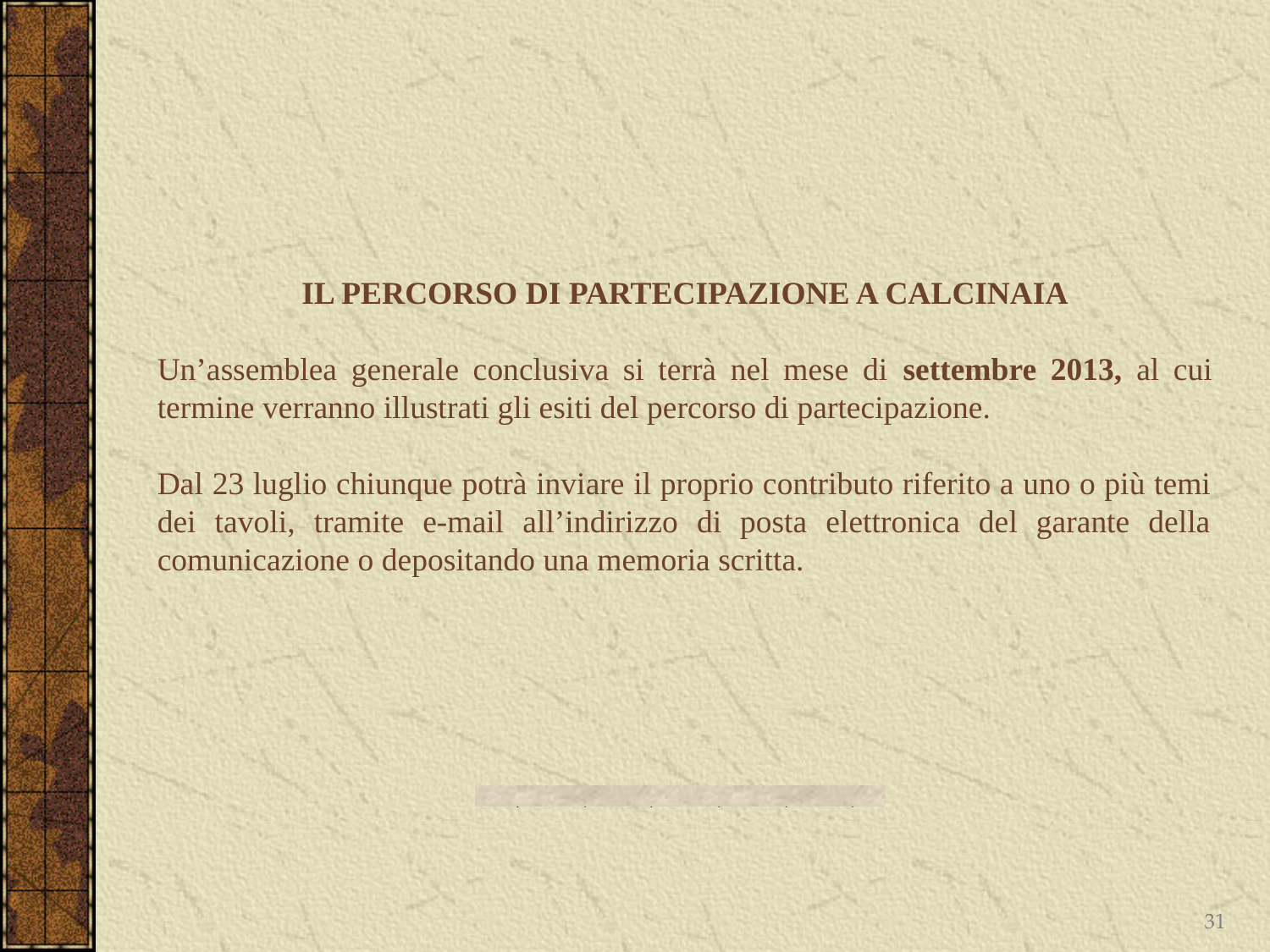

IL PERCORSO DI PARTECIPAZIONE A CALCINAIA

Un’assemblea generale conclusiva si terrà nel mese di settembre 2013, al cui termine verranno illustrati gli esiti del percorso di partecipazione.

Dal 23 luglio chiunque potrà inviare il proprio contributo riferito a uno o più temi dei tavoli, tramite e-mail all’indirizzo di posta elettronica del garante della comunicazione o depositando una memoria scritta.

31